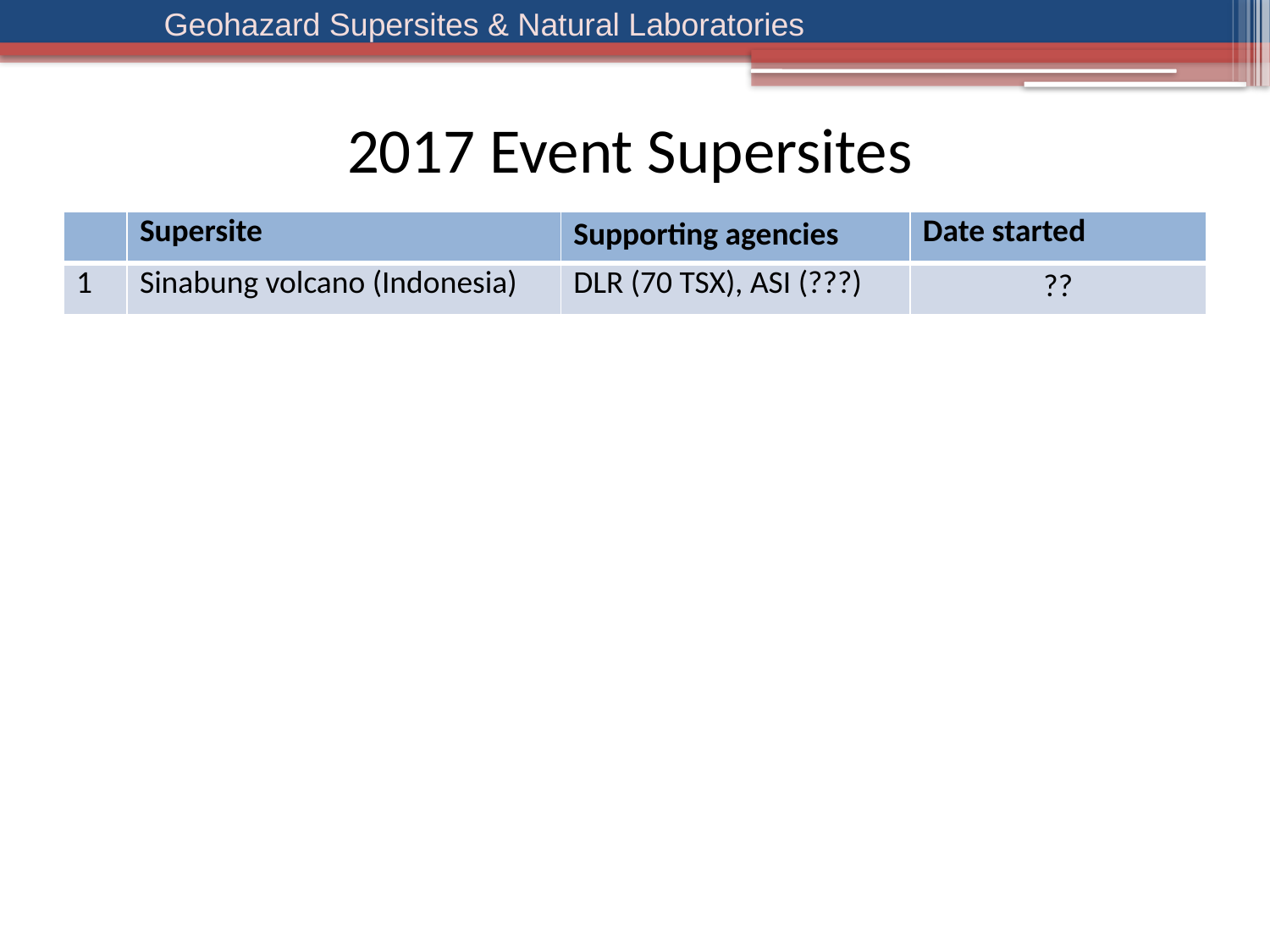

2017 Event Supersites
|  | Supersite | Supporting agencies | Date started |
| --- | --- | --- | --- |
| 1 | Sinabung volcano (Indonesia) | DLR (70 TSX), ASI (???) | ?? |